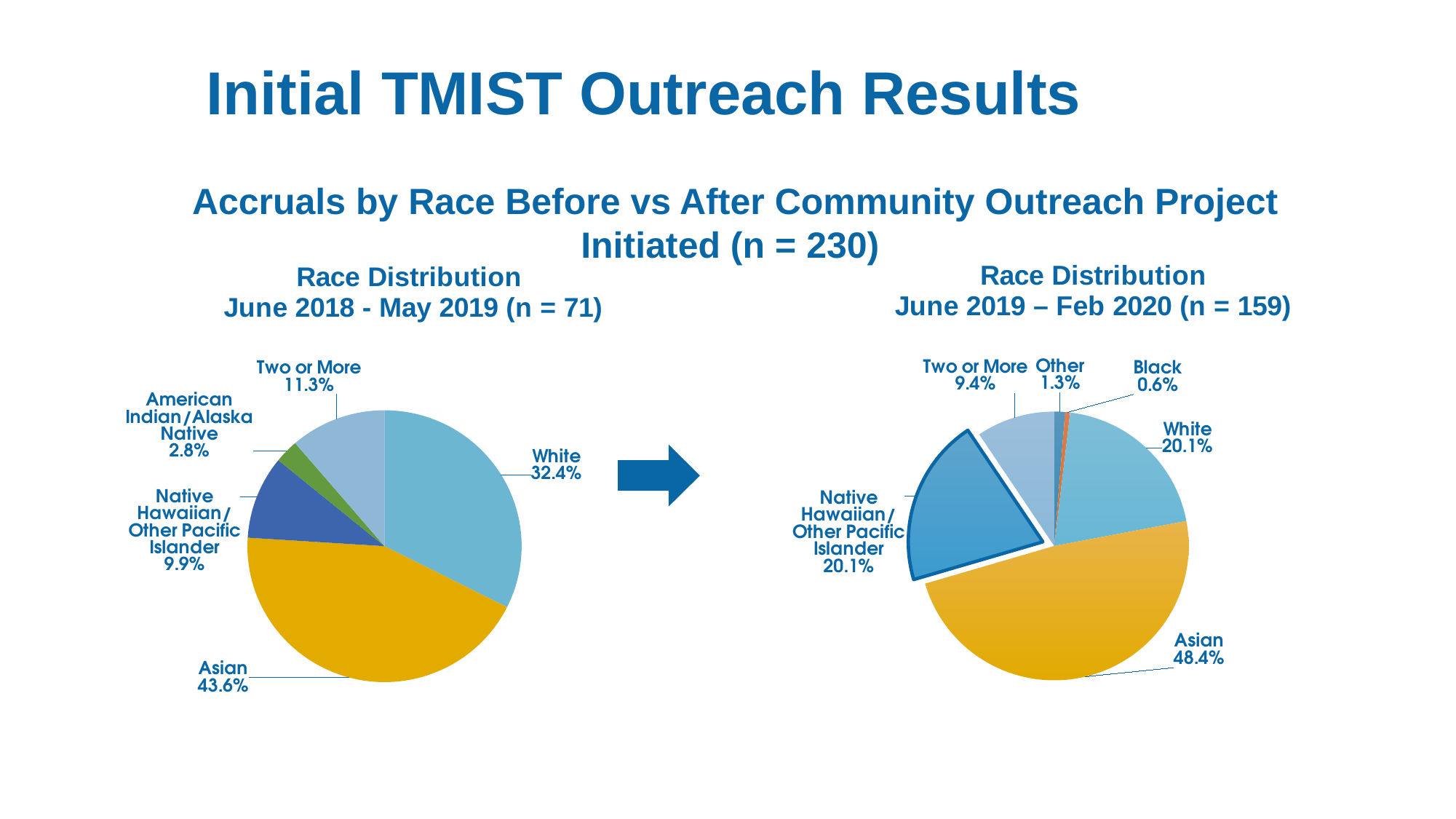

Initial TMIST Outreach Results
Accruals by Race Before vs After Community Outreach Project Initiated (n = 230)

### Chart: Race Distribution June 2018 - May 2019 (n = 71)

| Category |  |
|---|---|
| Other | 0.0 |
| Black | 0.0 |
| White | 0.324 |
| Asian | 0.436 |
| Native Hawaiian/Other Pacific Islander | 0.099 |
| American Indian/Alaska Native | 0.028 |
| Two or More | 0.113 |

### Chart: Race Distribution
June 2019 – Feb 2020 (n = 159)

| Category |  |
|---|---|
| Other | 0.013 |
| Black | 0.006 |
| White | 0.201 |
| Asian | 0.484 |
| Native Hawaiian/Other Pacific Islander | 0.201 |
| American Indian/Alaska Native | 0.0 |
| Two or More | 0.094 |